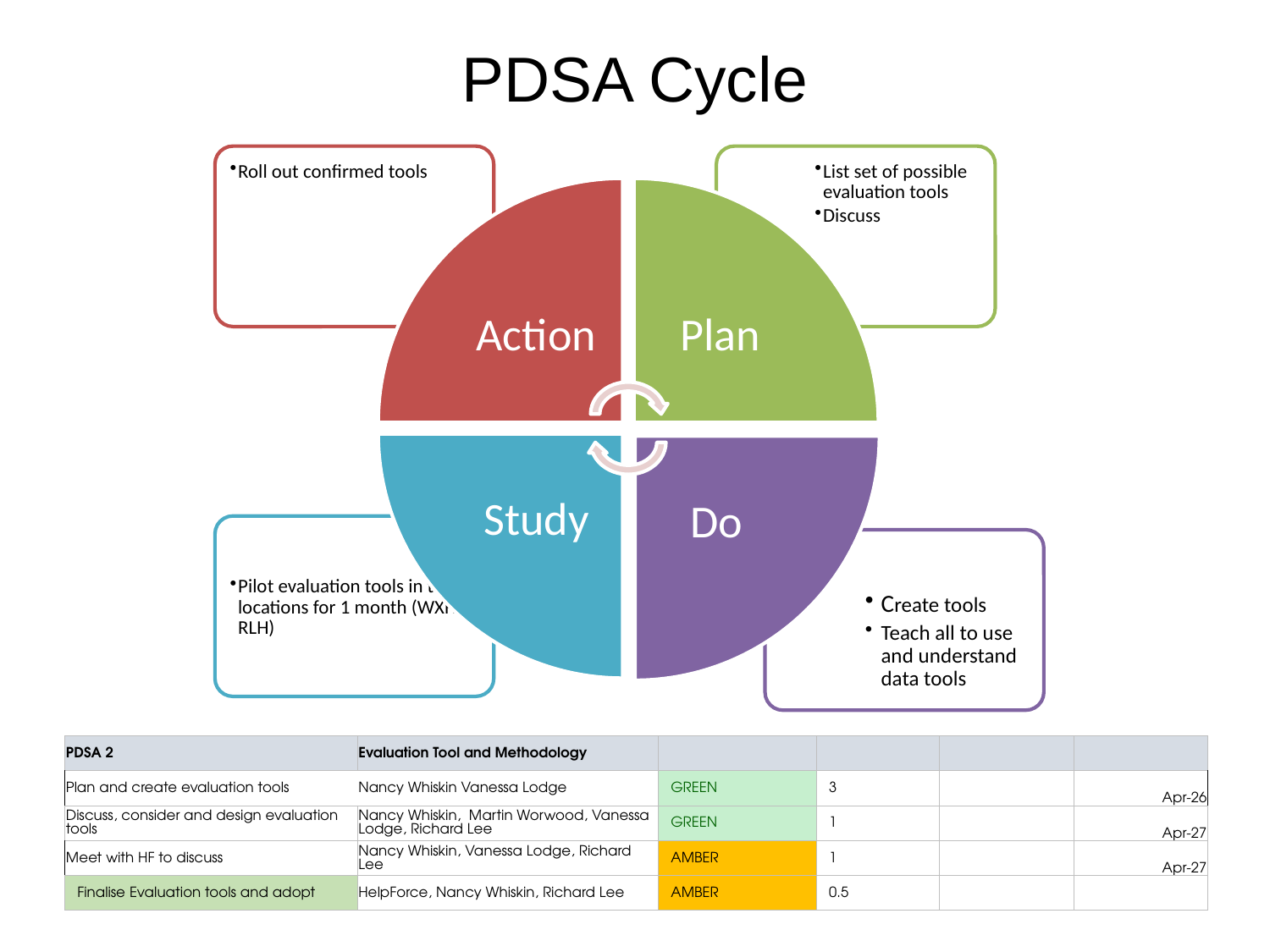

# PDSA Cycle
Create tools
Teach all to use and understand data tools

Pilot evaluation tools in two locations for 1 month (WXH, RLH)
List set of possible evaluation tools
Discuss
Roll out confirmed tools

Action
Plan
Do
Study
| PDSA 2 | Evaluation Tool and Methodology |  |  |  |  |
| --- | --- | --- | --- | --- | --- |
| Plan and create evaluation tools | Nancy Whiskin Vanessa Lodge | GREEN | 3 |  | Apr-26 |
| Discuss, consider and design evaluation tools | Nancy Whiskin, Martin Worwood, Vanessa Lodge, Richard Lee | GREEN | 1 |  | Apr-27 |
| Meet with HF to discuss | Nancy Whiskin, Vanessa Lodge, Richard Lee | AMBER | 1 |  | Apr-27 |
| Finalise Evaluation tools and adopt | HelpForce, Nancy Whiskin, Richard Lee | AMBER | 0.5 |  |  |